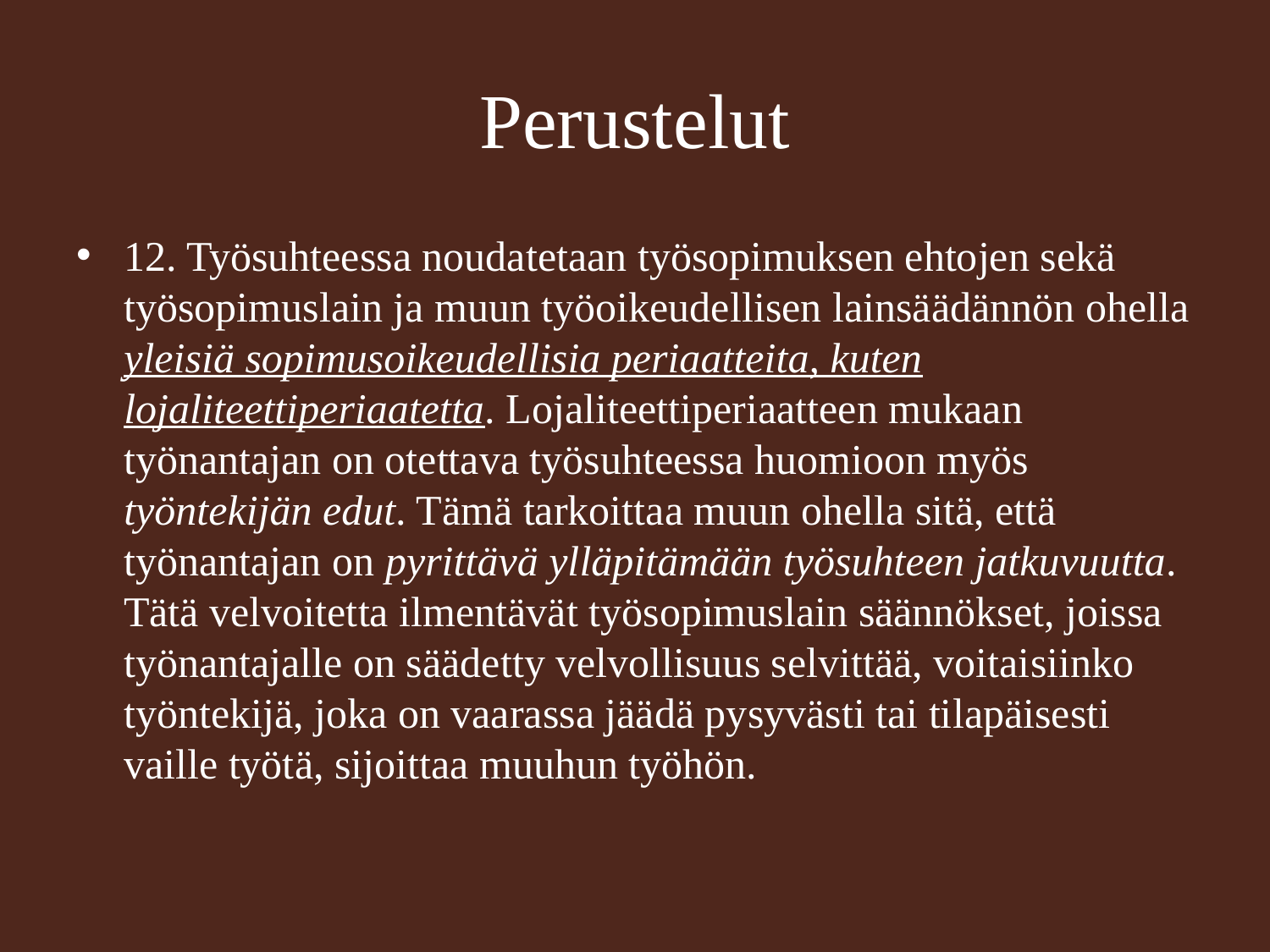

# Perustelut
12. Työsuhteessa noudatetaan työsopimuksen ehtojen sekä työsopimuslain ja muun työoikeudellisen lainsäädännön ohella yleisiä sopimusoikeudellisia periaatteita, kuten lojaliteettiperiaatetta. Lojaliteettiperiaatteen mukaan työnantajan on otettava työsuhteessa huomioon myös työntekijän edut. Tämä tarkoittaa muun ohella sitä, että työnantajan on pyrittävä ylläpitämään työsuhteen jatkuvuutta. Tätä velvoitetta ilmentävät työsopimuslain säännökset, joissa työnantajalle on säädetty velvollisuus selvittää, voitaisiinko työntekijä, joka on vaarassa jäädä pysyvästi tai tilapäisesti vaille työtä, sijoittaa muuhun työhön.